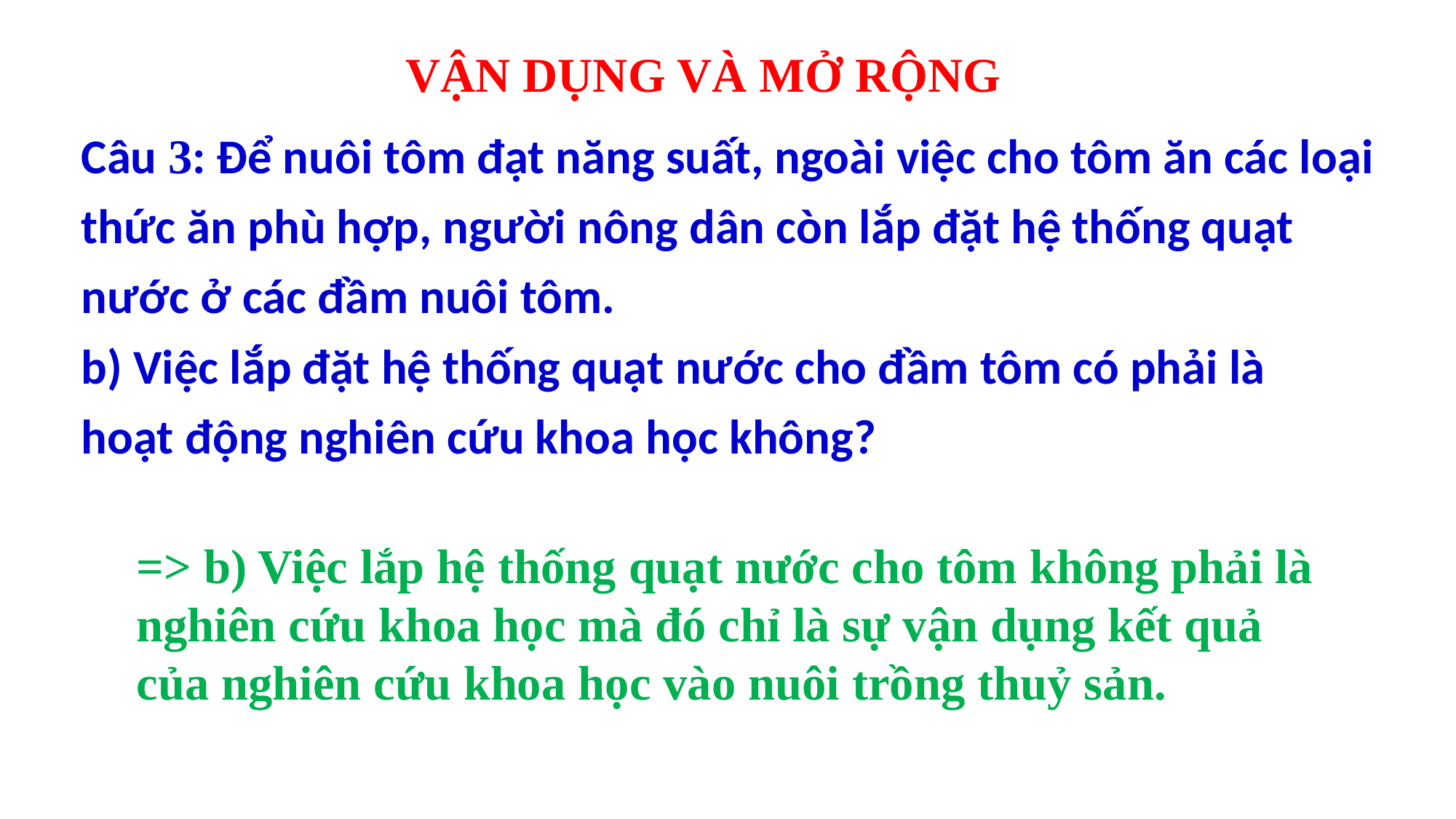

VẬN DỤNG VÀ MỞ RỘNG
Câu 3: Để nuôi tôm đạt năng suất, ngoài việc cho tôm ăn các loại thức ăn phù hợp, người nông dân còn lắp đặt hệ thống quạt nước ở các đầm nuôi tôm.
b) Việc lắp đặt hệ thống quạt nước cho đầm tôm có phải là hoạt động nghiên cứu khoa học không?
=> b) Việc lắp hệ thống quạt nước cho tôm không phải là nghiên cứu khoa học mà đó chỉ là sự vận dụng kết quả của nghiên cứu khoa học vào nuôi trồng thuỷ sản.